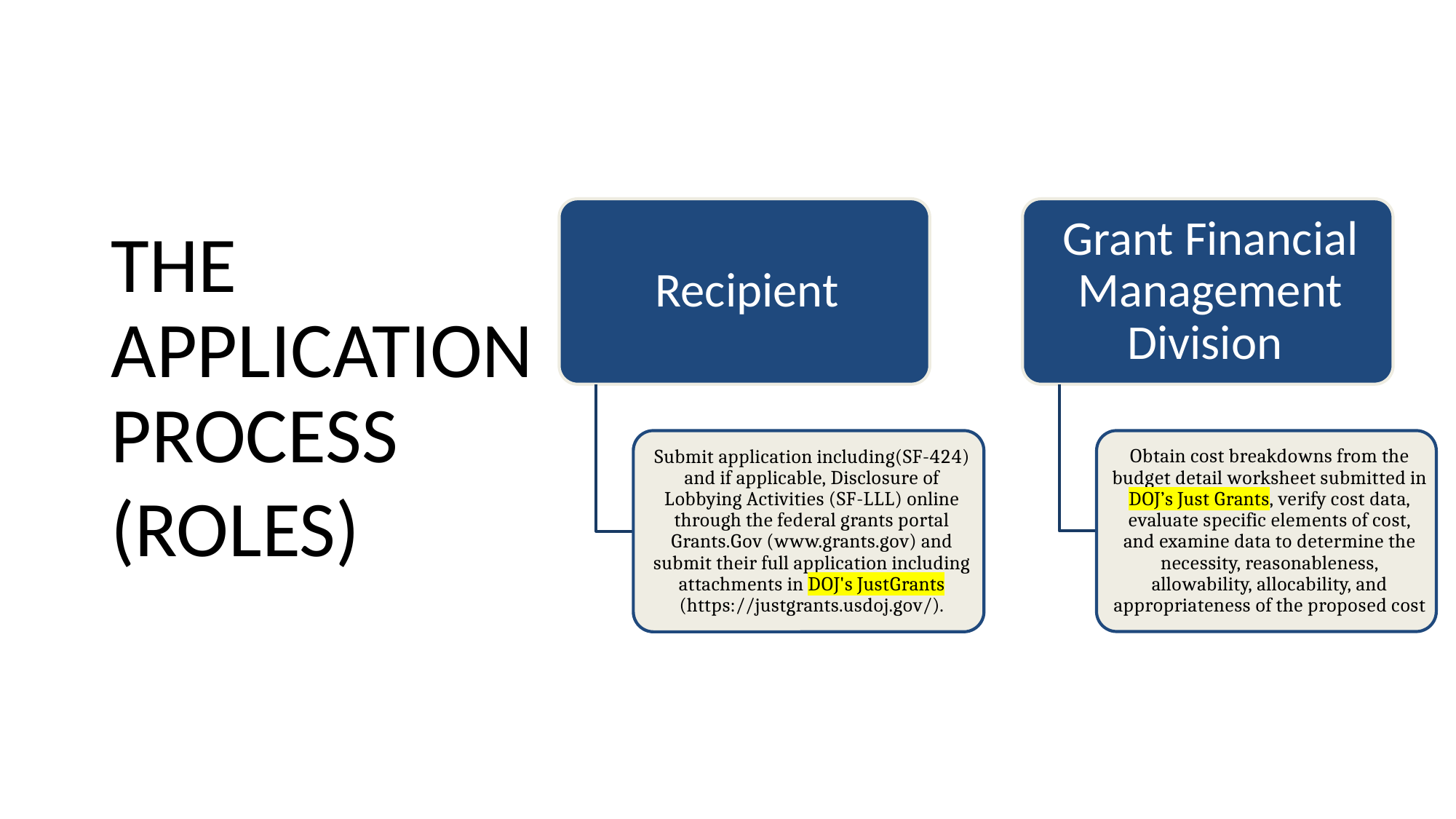

Recipient
Submit application including(SF-424) and if applicable, Disclosure of Lobbying Activities (SF-LLL) online through the federal grants portal Grants.Gov (www.grants.gov) and submit their full application including attachments in DOJ's JustGrants (https://justgrants.usdoj.gov/).
Grant Financial Management Division
Obtain cost breakdowns from the budget detail worksheet submitted in DOJ’s Just Grants, verify cost data, evaluate specific elements of cost, and examine data to determine the necessity, reasonableness, allowability, allocability, and appropriateness of the proposed cost
THE APPLICATION PROCESS
(ROLES)